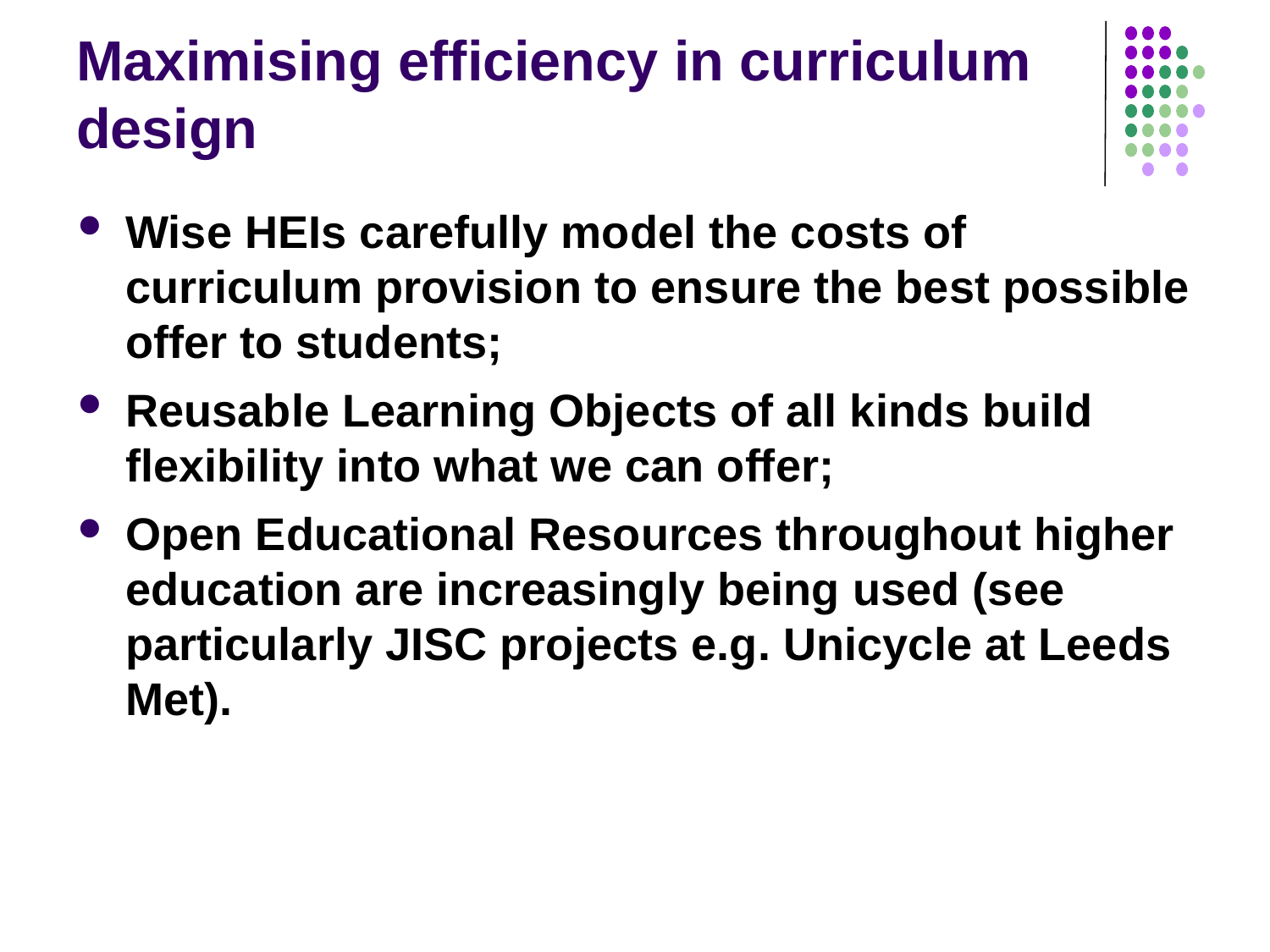

# Maximising efficiency in curriculum design
Wise HEIs carefully model the costs of curriculum provision to ensure the best possible offer to students;
Reusable Learning Objects of all kinds build flexibility into what we can offer;
Open Educational Resources throughout higher education are increasingly being used (see particularly JISC projects e.g. Unicycle at Leeds Met).